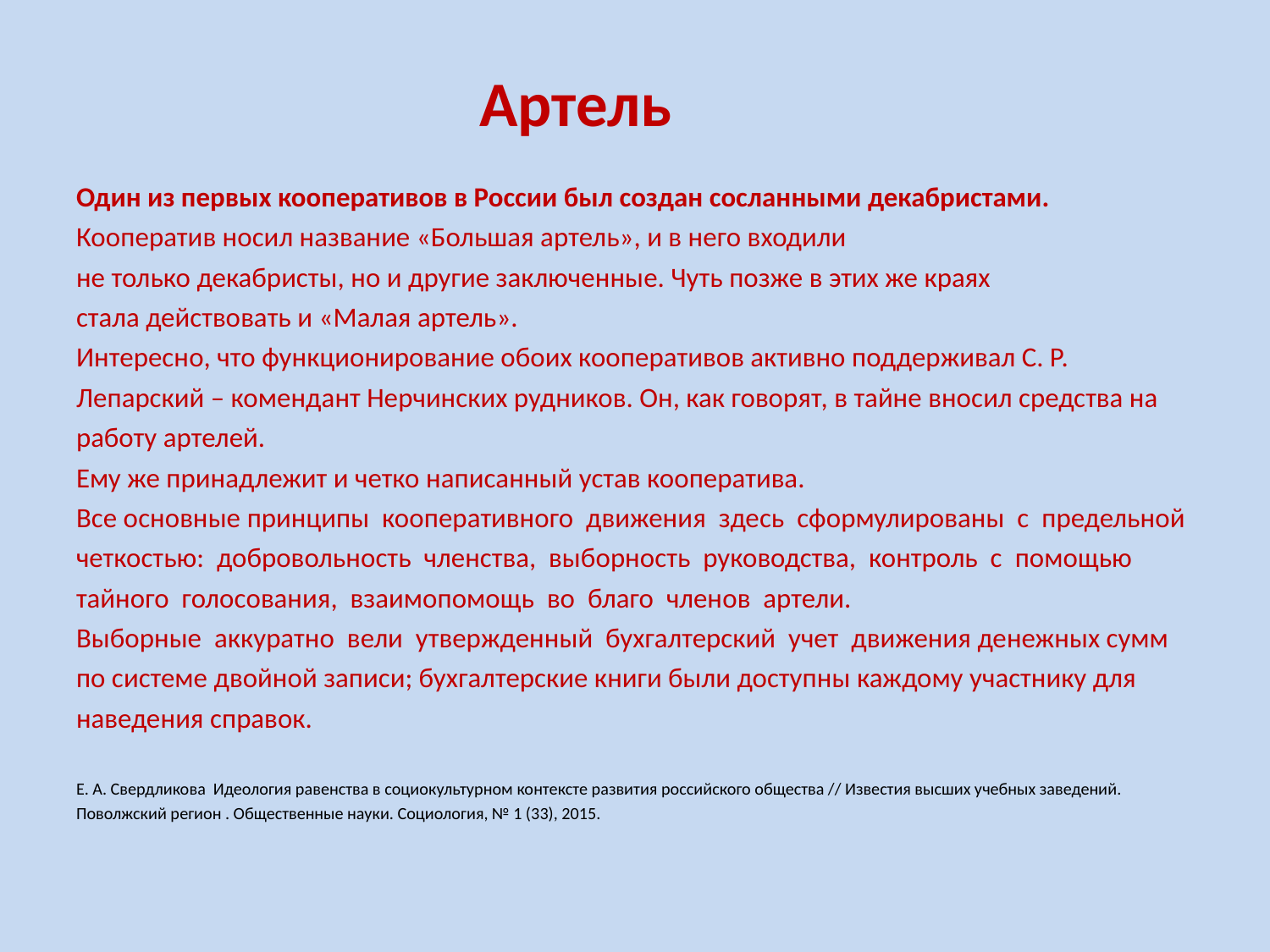

# Артель
Один из первых кооперативов в России был создан сосланными декабристами.
Кооператив носил название «Большая артель», и в него входили
не только декабристы, но и другие заключенные. Чуть позже в этих же краях
стала действовать и «Малая артель».
Интересно, что функционирование обоих кооперативов активно поддерживал С. Р. Лепарский – комендант Нерчинских рудников. Он, как говорят, в тайне вносил средства на работу артелей.
Ему же принадлежит и четко написанный устав кооператива.
Все основные принципы  кооперативного  движения  здесь  сформулированы  с  предельной четкостью:  добровольность  членства,  выборность  руководства,  контроль  с  помощью  тайного  голосования,  взаимопомощь  во  благо  членов  артели.
Выборные  аккуратно  вели  утвержденный  бухгалтерский  учет  движения денежных сумм по системе двойной записи; бухгалтерские книги были доступны каждому участнику для наведения справок.

Е. А. Свердликова  Идеология равенства в социокультурном контексте развития российского общества // Известия высших учебных заведений. Поволжский регион . Общественные науки. Социология, № 1 (33), 2015.